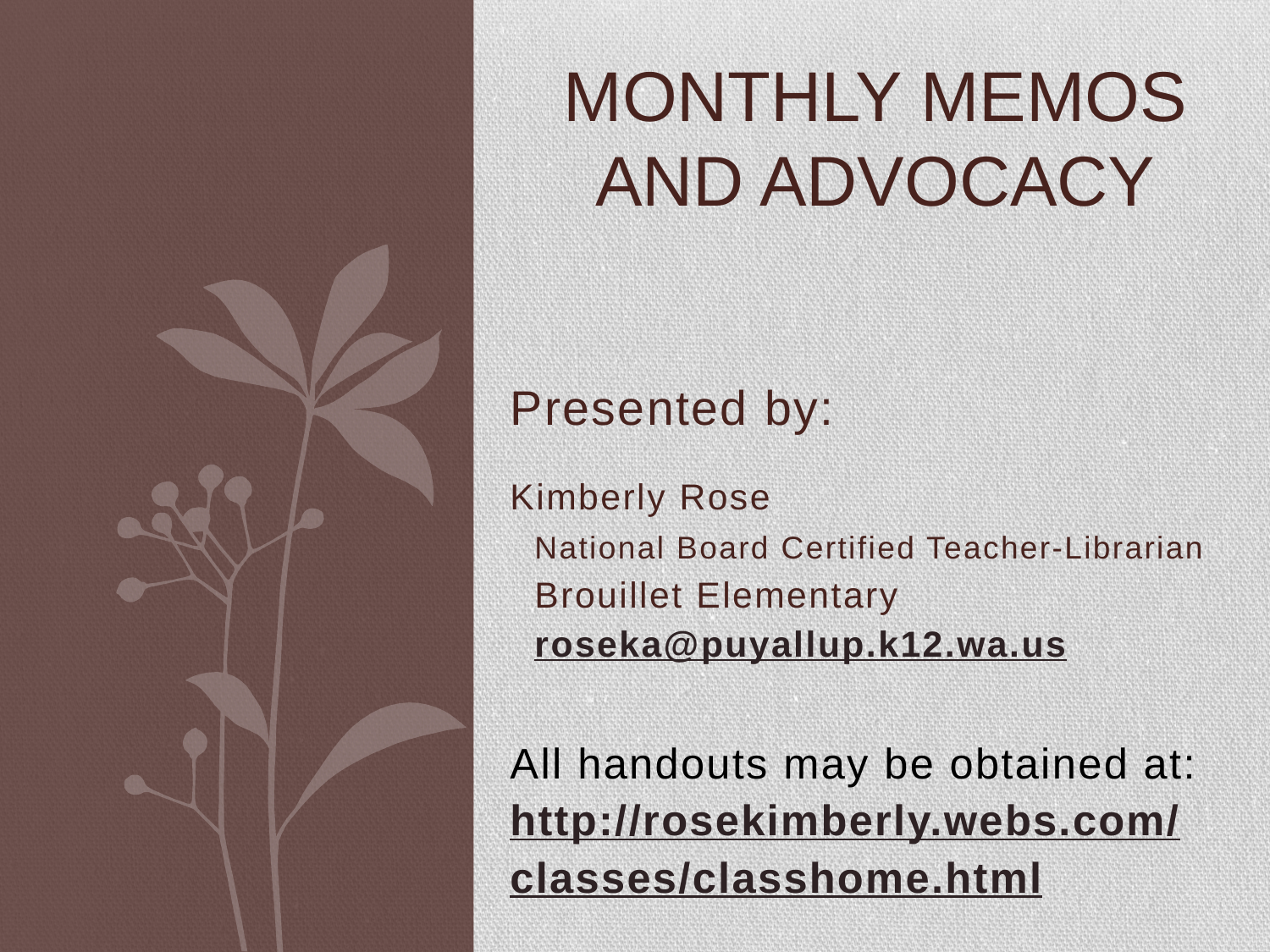

# Monthly Memos and Advocacy
Presented by:

Kimberly Rose
  National Board Certified Teacher-Librarian
  Brouillet Elementary
  roseka@puyallup.k12.wa.us

All handouts may be obtained at:
http://rosekimberly.webs.com/
classes/classhome.html